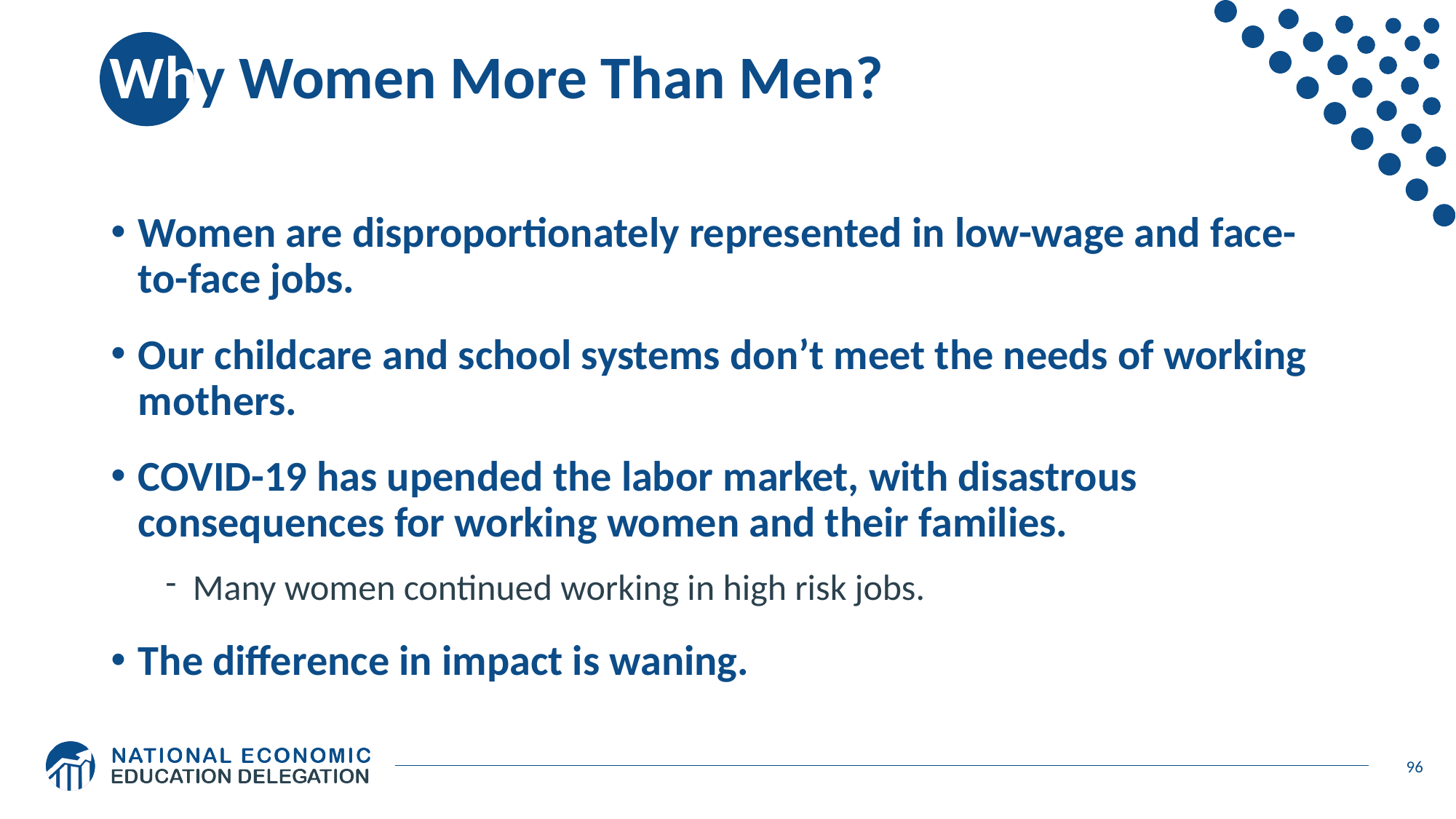

# Why Women More Than Men?
Women are disproportionately represented in low-wage and face-to-face jobs.
Our childcare and school systems don’t meet the needs of working mothers.
COVID-19 has upended the labor market, with disastrous consequences for working women and their families.
Many women continued working in high risk jobs.
The difference in impact is waning.
96